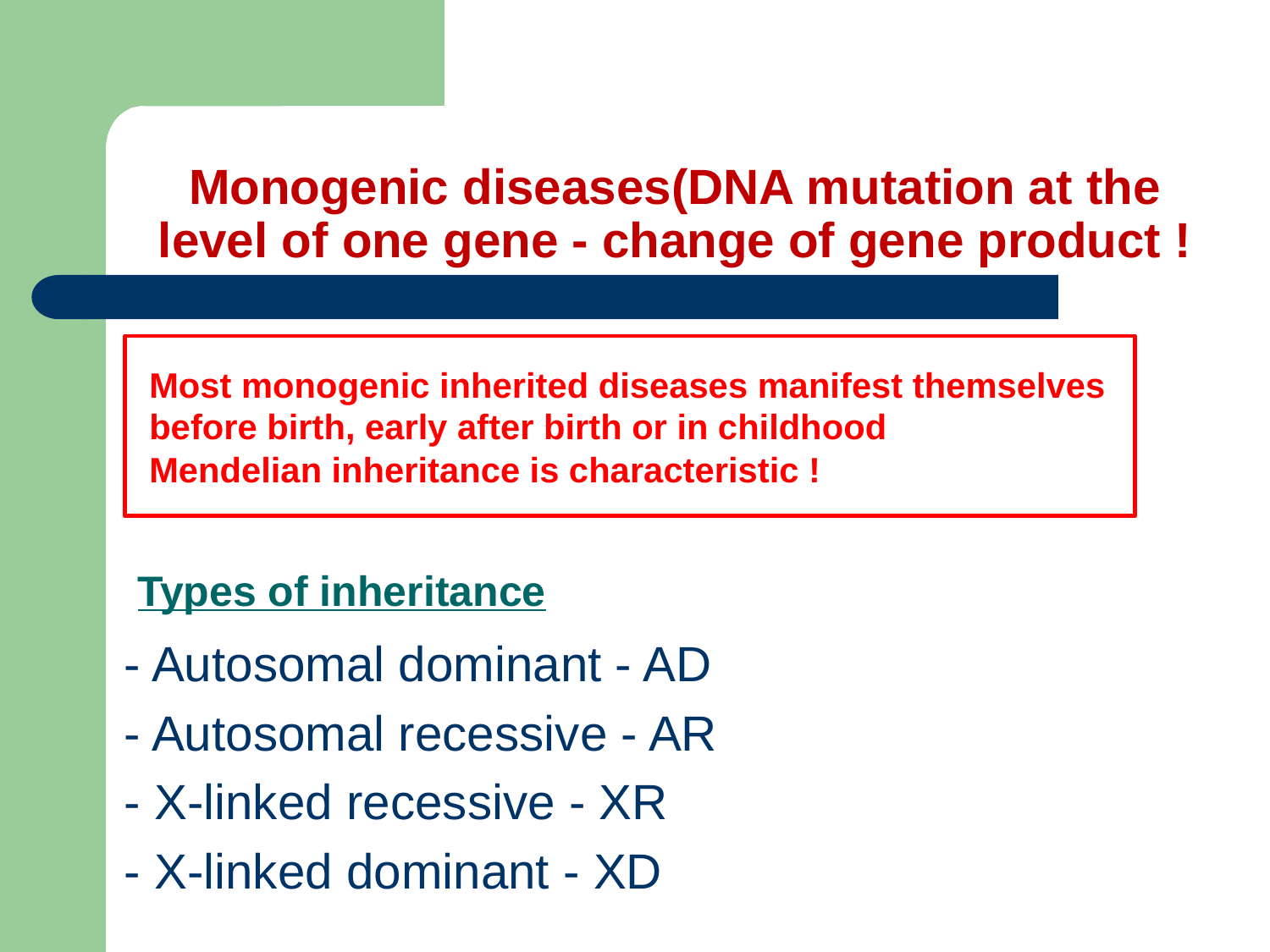

# Monogenic diseases(DNA mutation at the level of one gene - change of gene product !

Most monogenic inherited diseases manifest themselves before birth, early after birth or in childhood
Mendelian inheritance is characteristic !

Types of inheritance

- Autosomal dominant - AD
- Autosomal recessive - AR
- X-linked recessive - XR
- X-linked dominant - XD